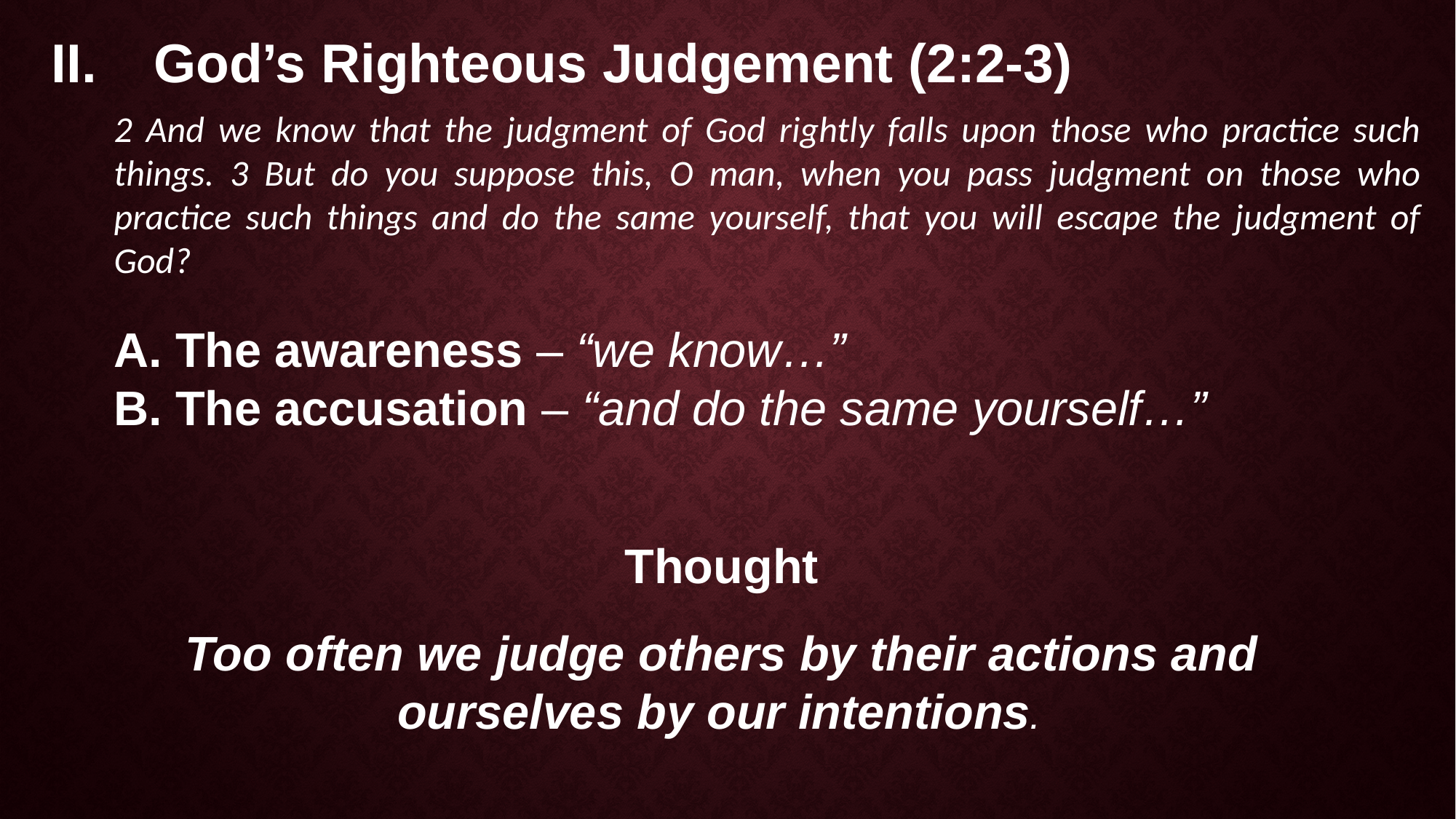

God’s Righteous Judgement (2:2-3)
2 And we know that the judgment of God rightly falls upon those who practice such things. 3 But do you suppose this, O man, when you pass judgment on those who practice such things and do the same yourself, that you will escape the judgment of God?
The awareness – “we know…”
The accusation – “and do the same yourself…”
Thought

Too often we judge others by their actions and ourselves by our intentions.